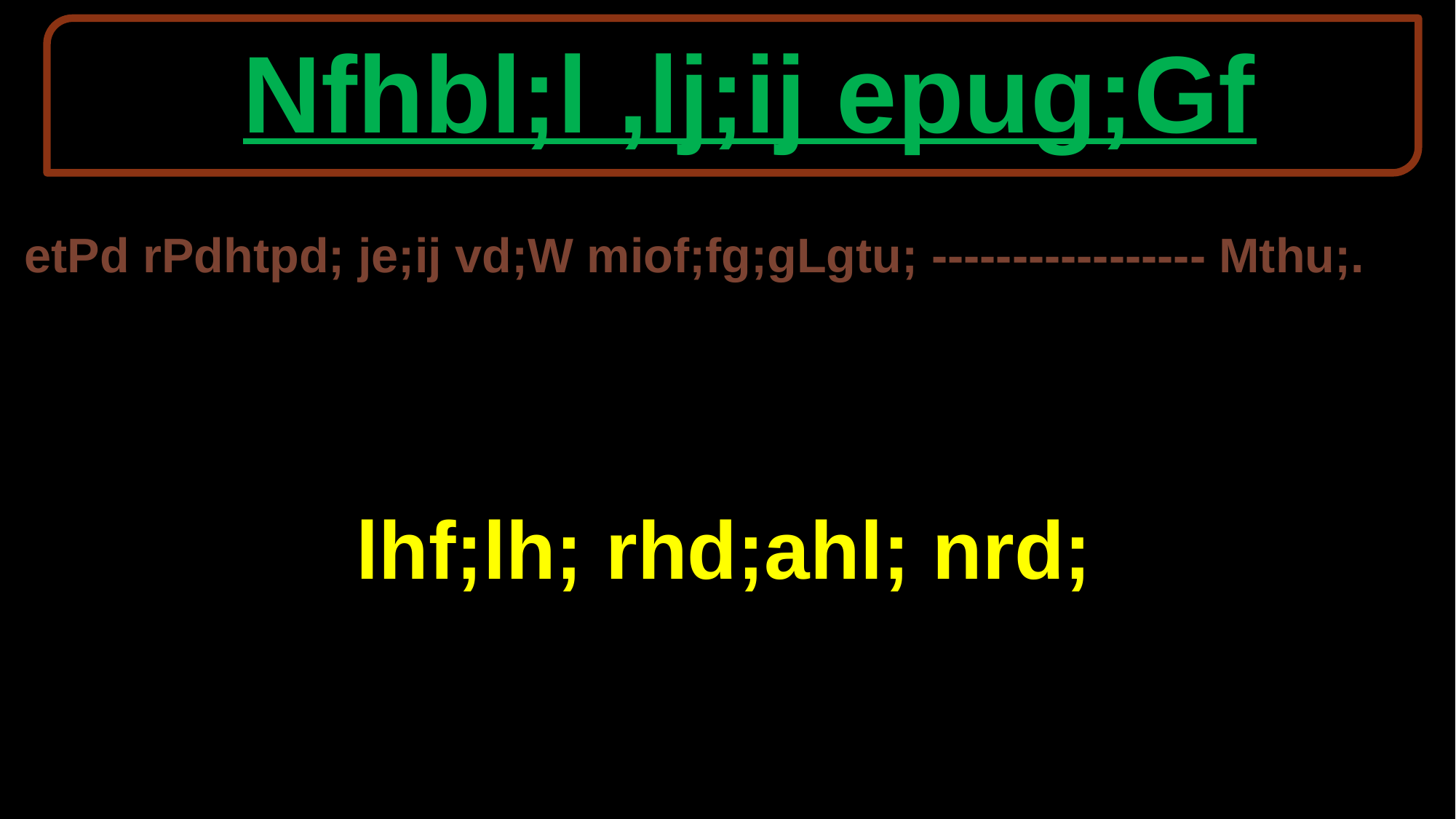

Nfhbl;l ,lj;ij epug;Gf
etPd rPdhtpd; je;ij vd;W miof;fg;gLgtu; ----------------- Mthu;.
  lhf;lh; rhd;ahl; nrd;